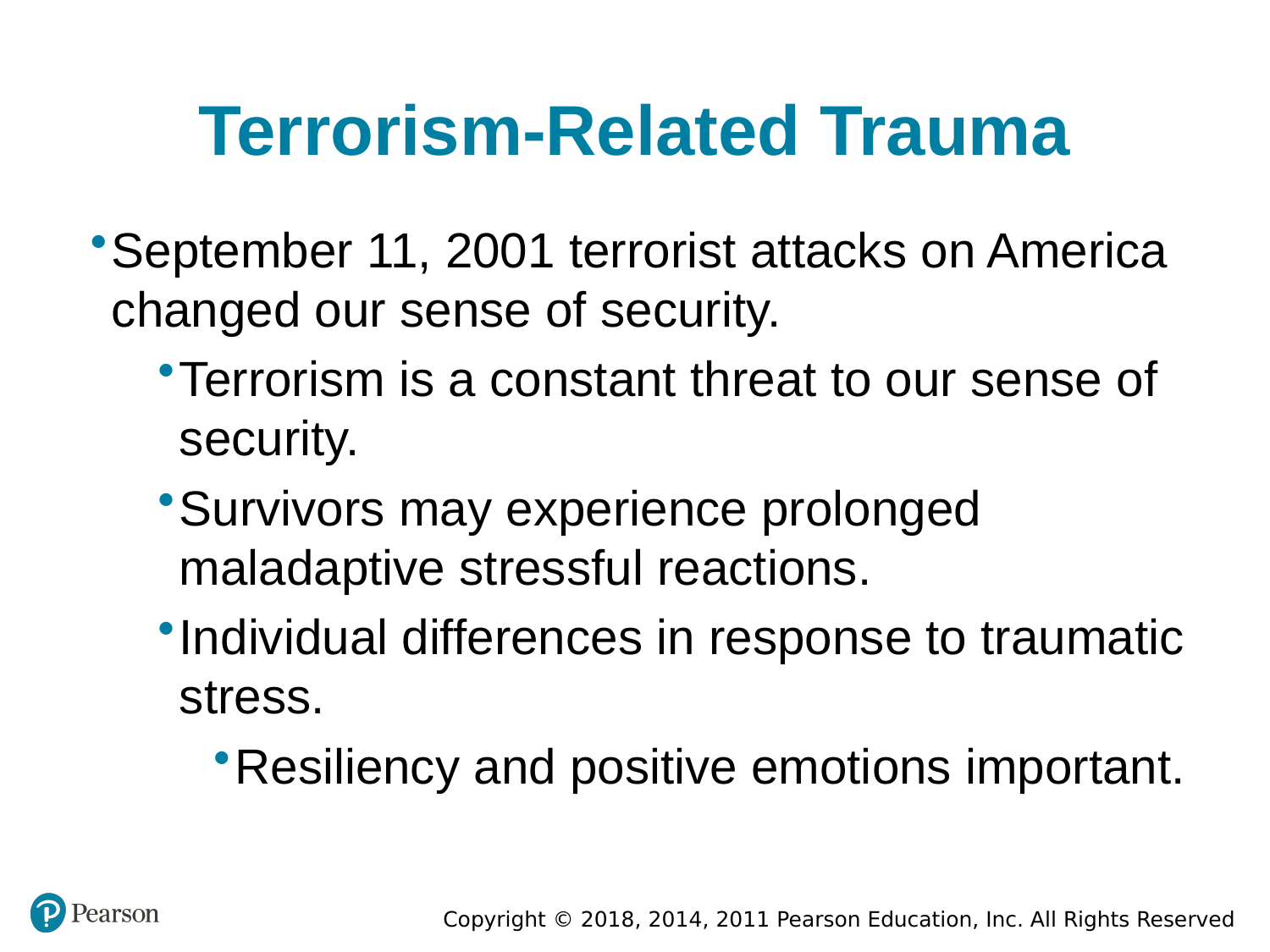

# Terrorism-Related Trauma
September 11, 2001 terrorist attacks on America changed our sense of security.
Terrorism is a constant threat to our sense of security.
Survivors may experience prolonged maladaptive stressful reactions.
Individual differences in response to traumatic stress.
Resiliency and positive emotions important.

© 2014, 2011, 2008 by Pearson Education, Inc. All rights reserved.